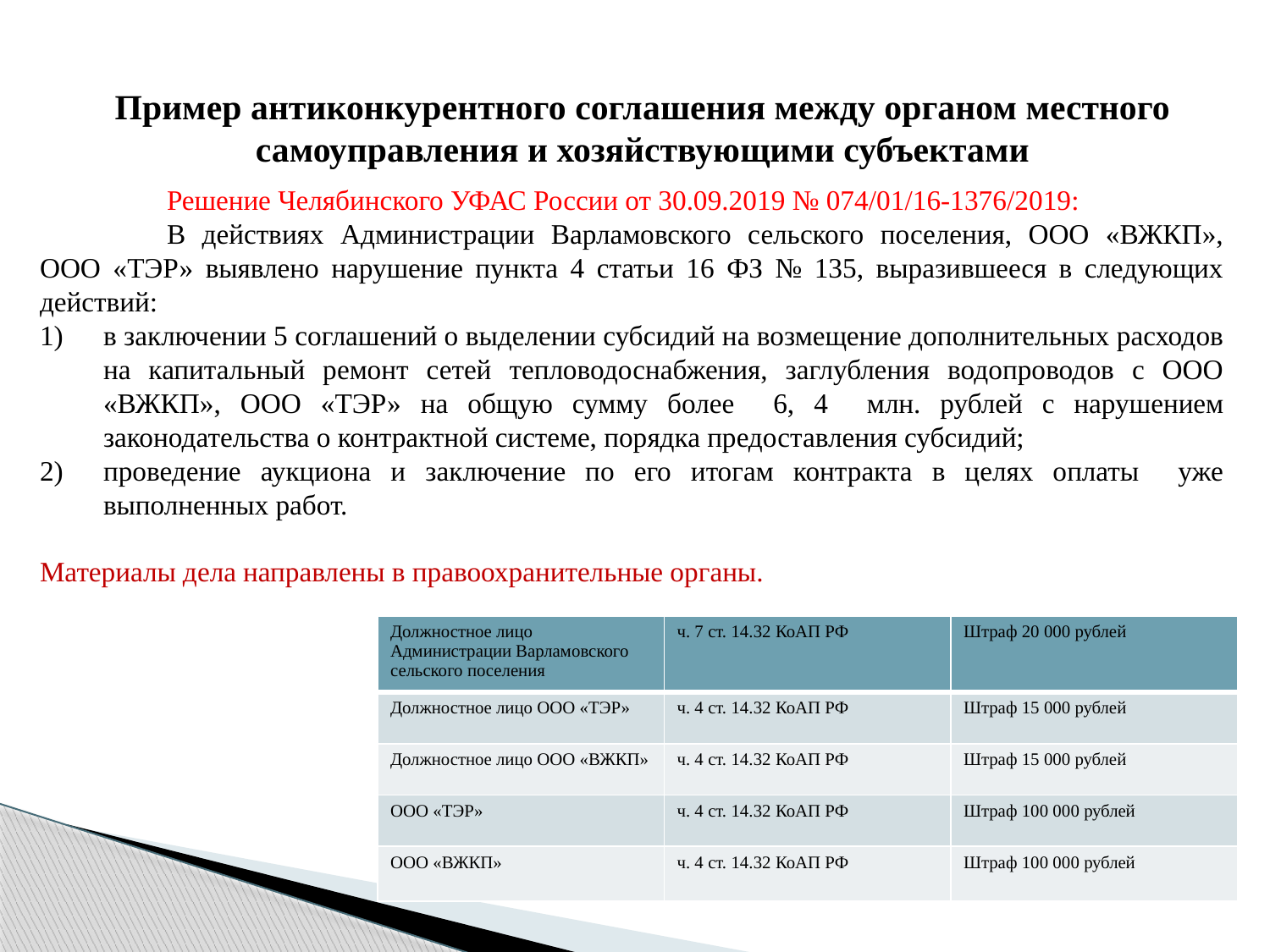

Пример антиконкурентного соглашения между органом местного самоуправления и хозяйствующими субъектами
	Решение Челябинского УФАС России от 30.09.2019 № 074/01/16-1376/2019:
	В действиях Администрации Варламовского сельского поселения, ООО «ВЖКП», ООО «ТЭР» выявлено нарушение пункта 4 статьи 16 ФЗ № 135, выразившееся в следующих действий:
в заключении 5 соглашений о выделении субсидий на возмещение дополнительных расходов на капитальный ремонт сетей тепловодоснабжения, заглубления водопроводов с ООО «ВЖКП», ООО «ТЭР» на общую сумму более  6, 4  млн. рублей с нарушением законодательства о контрактной системе, порядка предоставления субсидий;
проведение аукциона и заключение по его итогам контракта в целях оплаты  уже выполненных работ.

Материалы дела направлены в правоохранительные органы.
| Должностное лицо Администрации Варламовского сельского поселения | ч. 7 ст. 14.32 КоАП РФ | Штраф 20 000 рублей |
| --- | --- | --- |
| Должностное лицо ООО «ТЭР» | ч. 4 ст. 14.32 КоАП РФ | Штраф 15 000 рублей |
| Должностное лицо ООО «ВЖКП» | ч. 4 ст. 14.32 КоАП РФ | Штраф 15 000 рублей |
| ООО «ТЭР» | ч. 4 ст. 14.32 КоАП РФ | Штраф 100 000 рублей |
| ООО «ВЖКП» | ч. 4 ст. 14.32 КоАП РФ | Штраф 100 000 рублей |
14